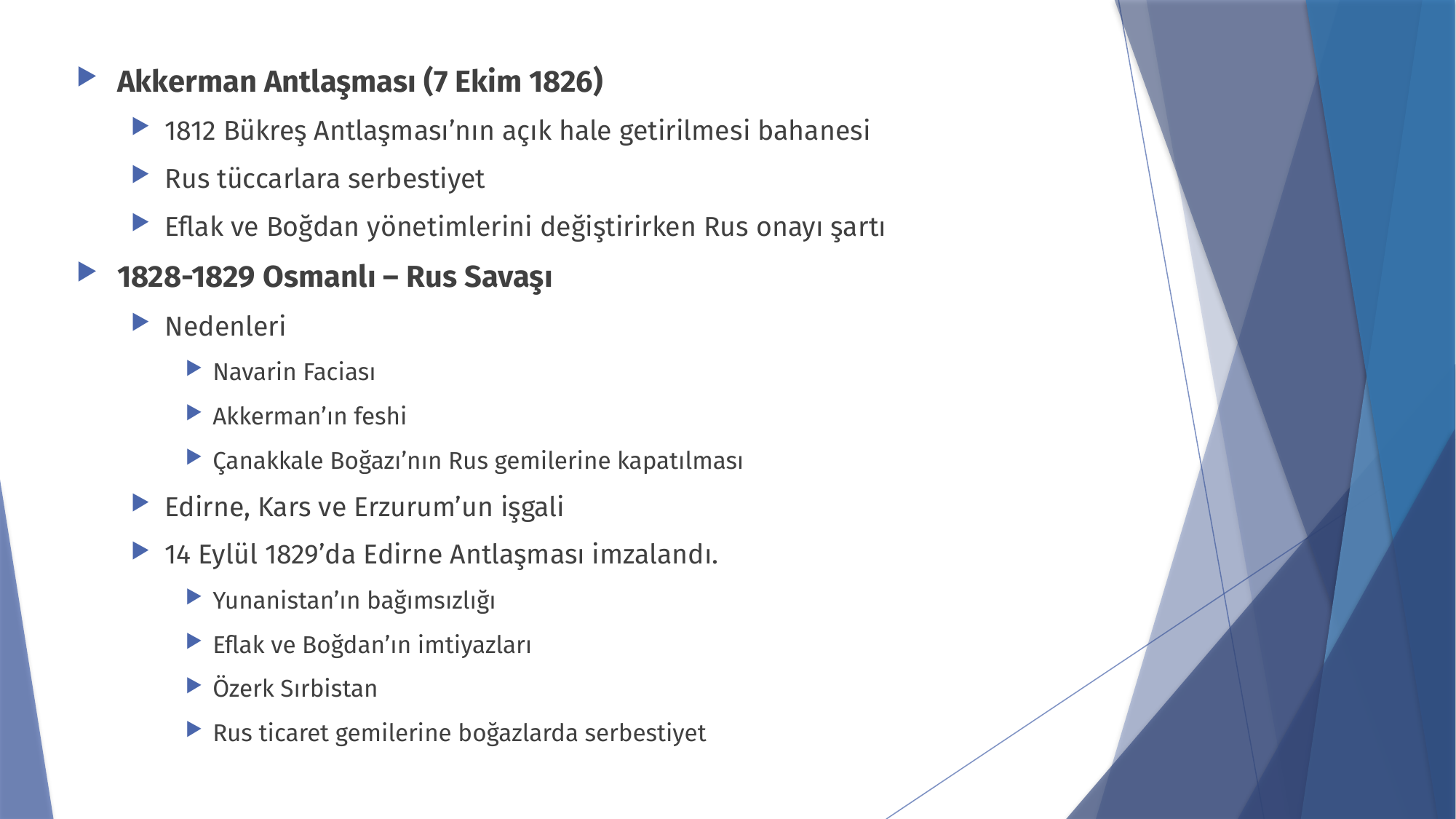

Akkerman Antlaşması (7 Ekim 1826)
1812 Bükreş Antlaşması’nın açık hale getirilmesi bahanesi
Rus tüccarlara serbestiyet
Eflak ve Boğdan yönetimlerini değiştirirken Rus onayı şartı
1828-1829 Osmanlı – Rus Savaşı
Nedenleri
Navarin Faciası
Akkerman’ın feshi
Çanakkale Boğazı’nın Rus gemilerine kapatılması
Edirne, Kars ve Erzurum’un işgali
14 Eylül 1829’da Edirne Antlaşması imzalandı.
Yunanistan’ın bağımsızlığı
Eflak ve Boğdan’ın imtiyazları
Özerk Sırbistan
Rus ticaret gemilerine boğazlarda serbestiyet